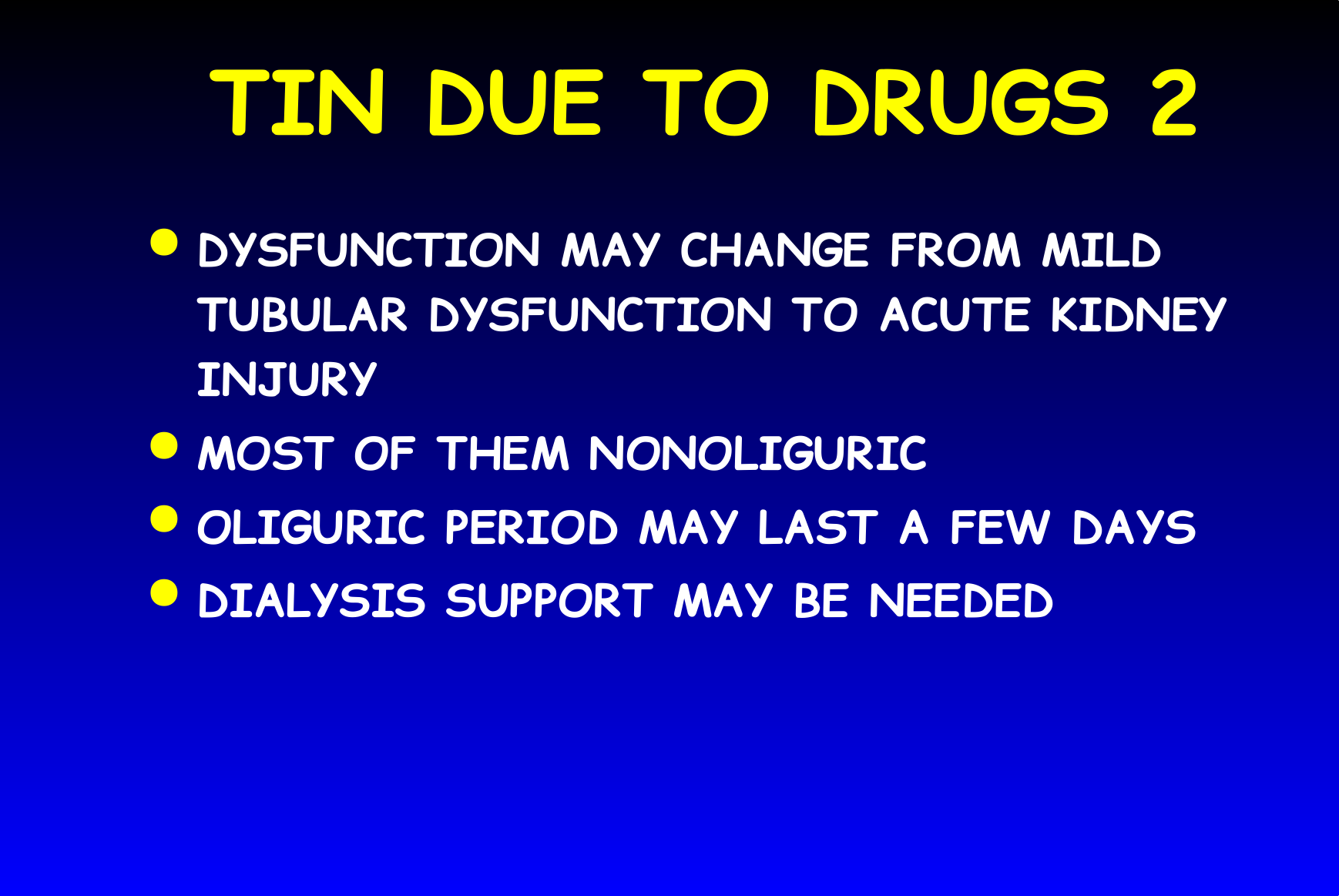

# TIN DUE TO DRUGS 2
DYSFUNCTION MAY CHANGE FROM MILD TUBULAR DYSFUNCTION TO ACUTE KIDNEY INJURY
MOST OF THEM NONOLIGURIC
OLIGURIC PERIOD MAY LAST A FEW DAYS
DIALYSIS SUPPORT MAY BE NEEDED